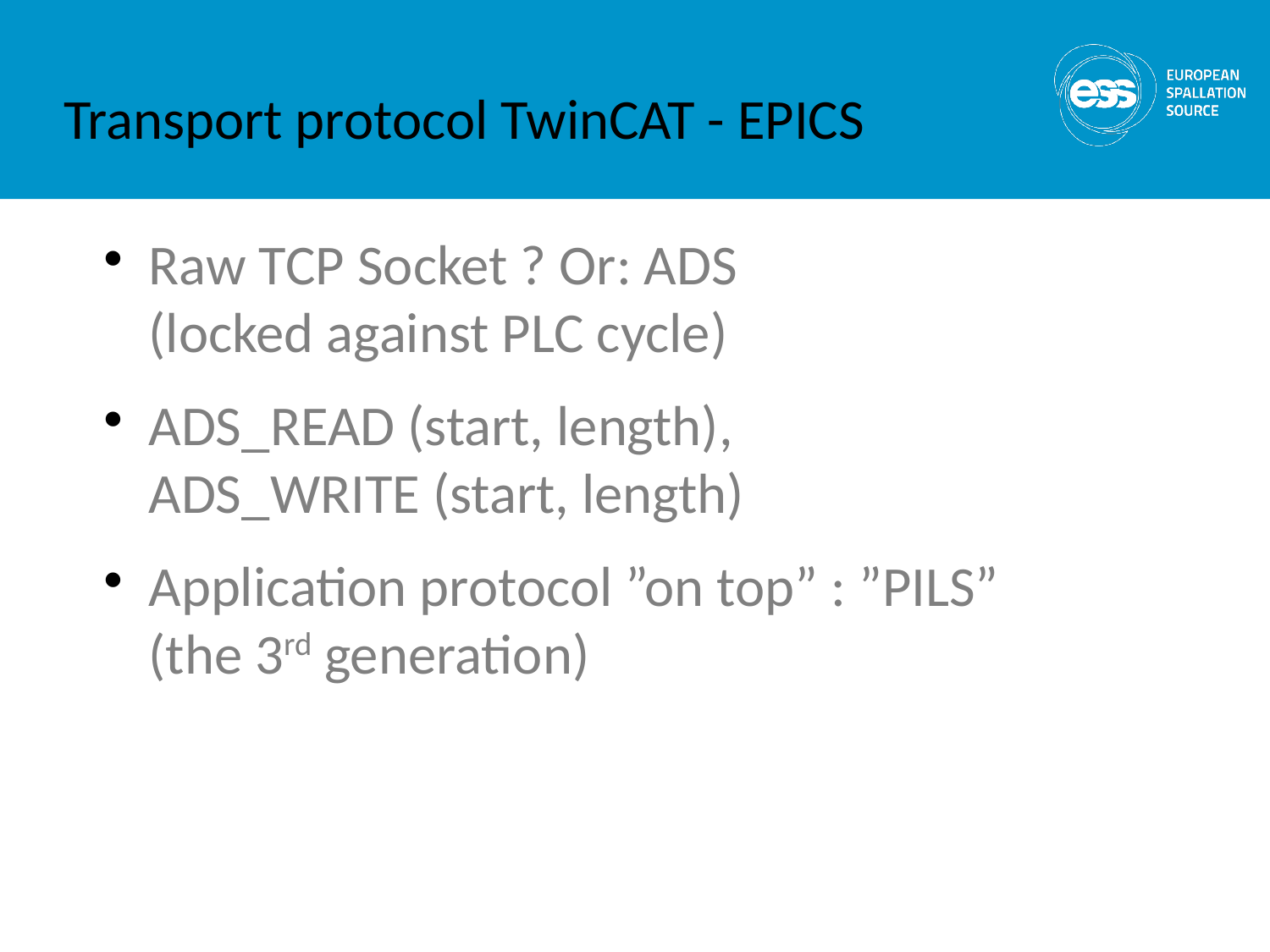

# Transport protocol TwinCAT - EPICS
Raw TCP Socket ? Or: ADS
(locked against PLC cycle)
ADS_READ (start, length),
ADS_WRITE (start, length)
Application protocol ”on top” : ”PILS”
(the 3rd generation)